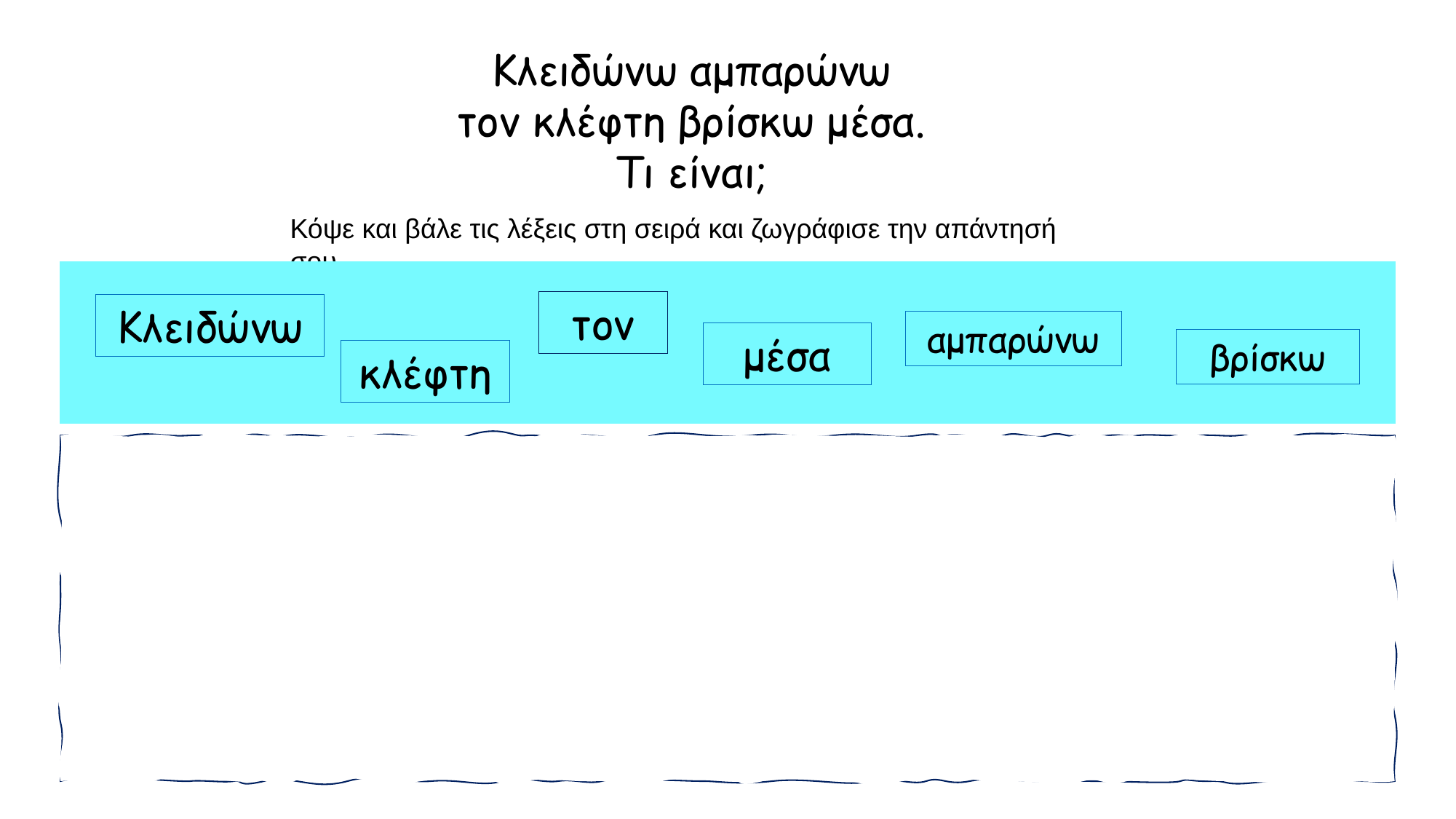

Κλειδώνω αμπαρώνω
τον κλέφτη βρίσκω μέσα.
Τι είναι;

Κόψε και βάλε τις λέξεις στη σειρά και ζωγράφισε την απάντησή σου.

τον
Κλειδώνω
αμπαρώνω
μέσα
βρίσκω
κλέφτη